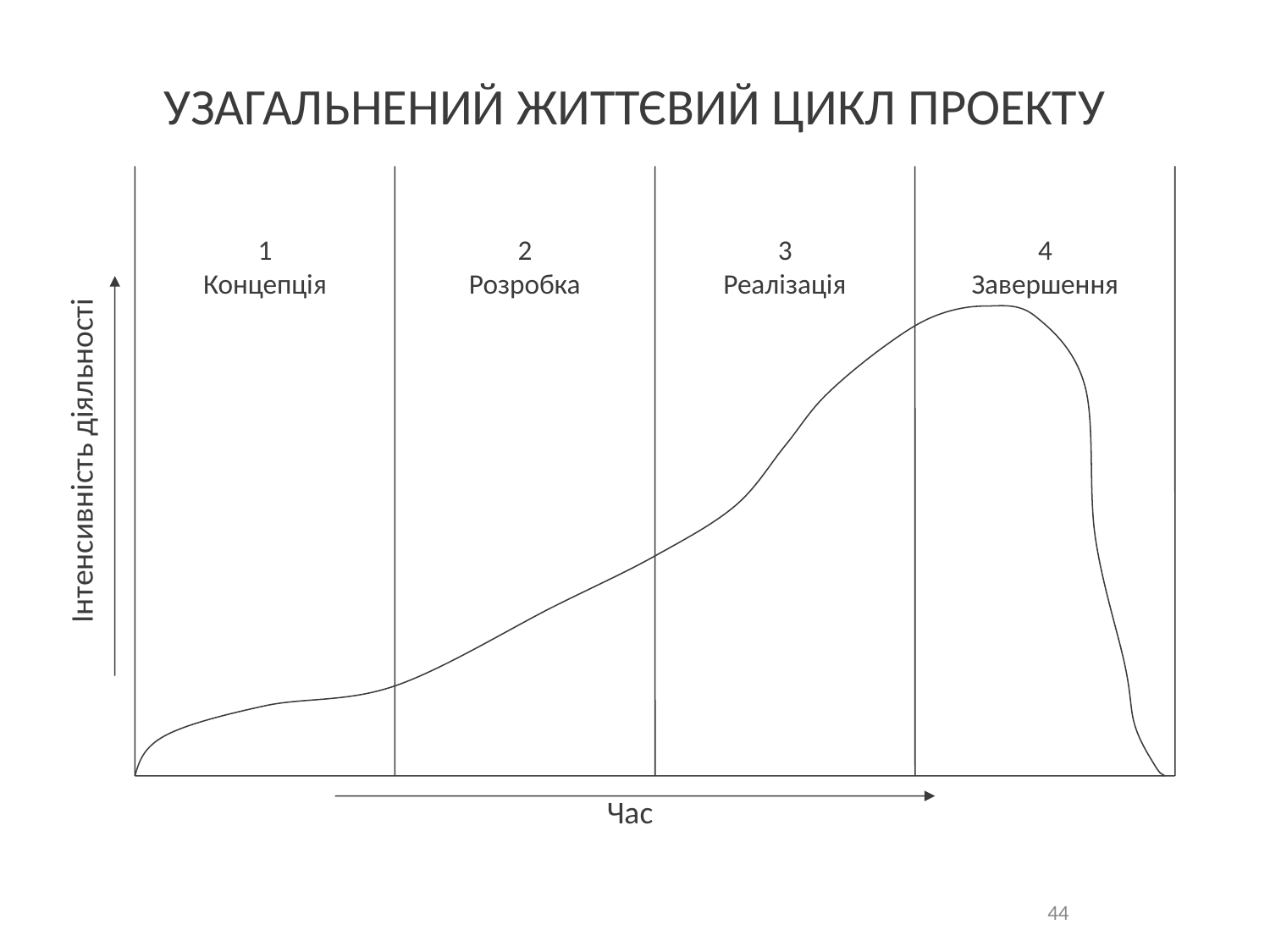

# УЗАГАЛЬНЕНИЙ ЖИТТЄВИЙ ЦИКЛ ПРОЕКТУ

1
Концепція
2
Розробка
3
Реалізація
4
Завершення

Інтенсивність діяльності

Час

44